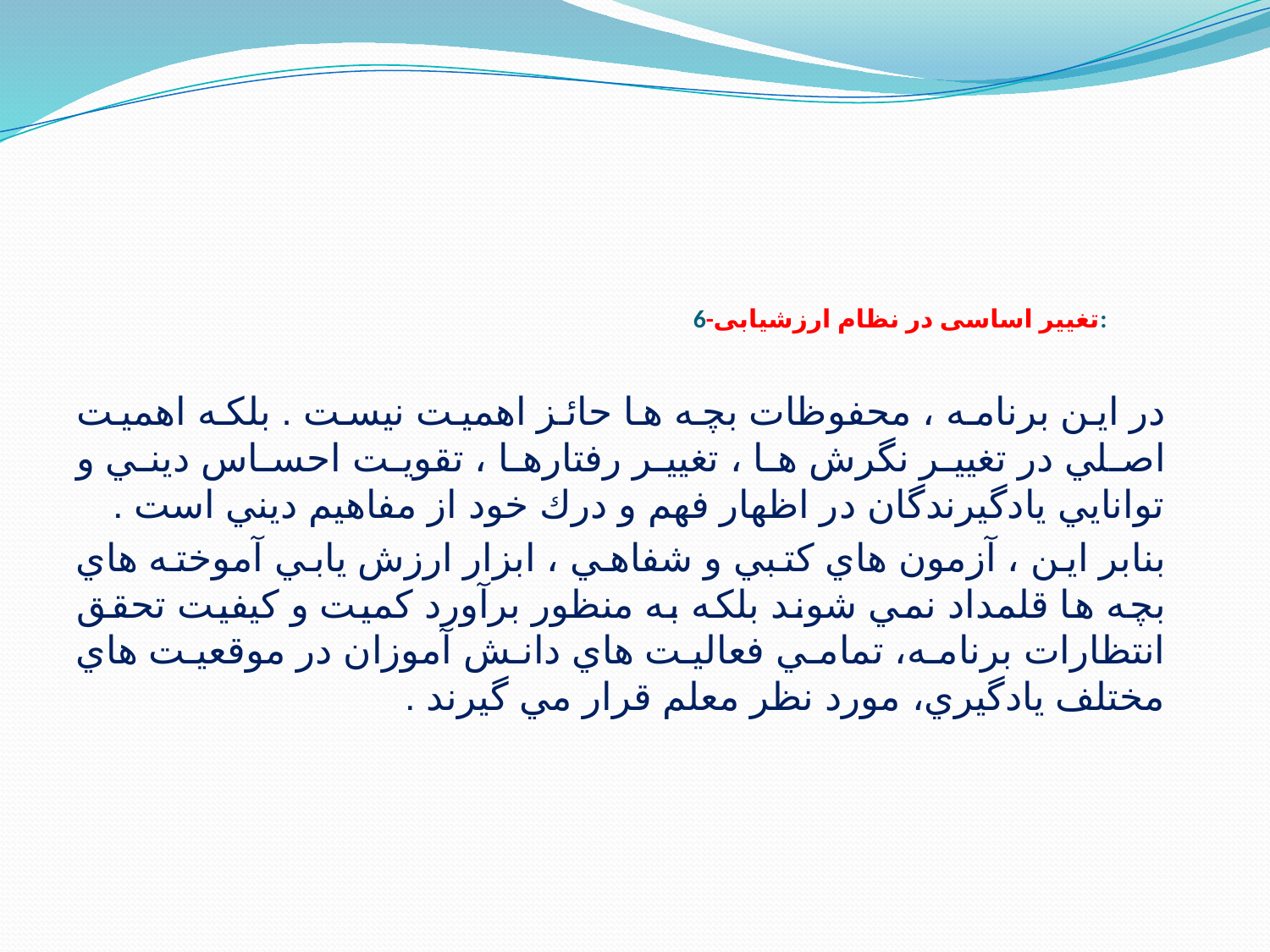

# 6-تغییر اساسی در نظام ارزشیابی:
در اين برنامه ، محفوظات بچه ها حائز اهميت نيست . بلكه اهميت اصلي در تغيير نگرش ها ، تغيير رفتارها ، تقويت احساس ديني و توانايي يادگيرندگان در اظهار فهم و درك خود از مفاهيم ديني است .
بنابر اين ، آزمون هاي كتبي و شفاهي ، ابزار ارزش يابي آموخته هاي بچه ها قلمداد نمي شوند بلكه به منظور برآورد كميت و كيفيت تحقق انتظارات برنامه، تمامي فعاليت هاي دانش آموزان در موقعيت هاي مختلف يادگيري، مورد نظر معلم قرار مي گيرند .